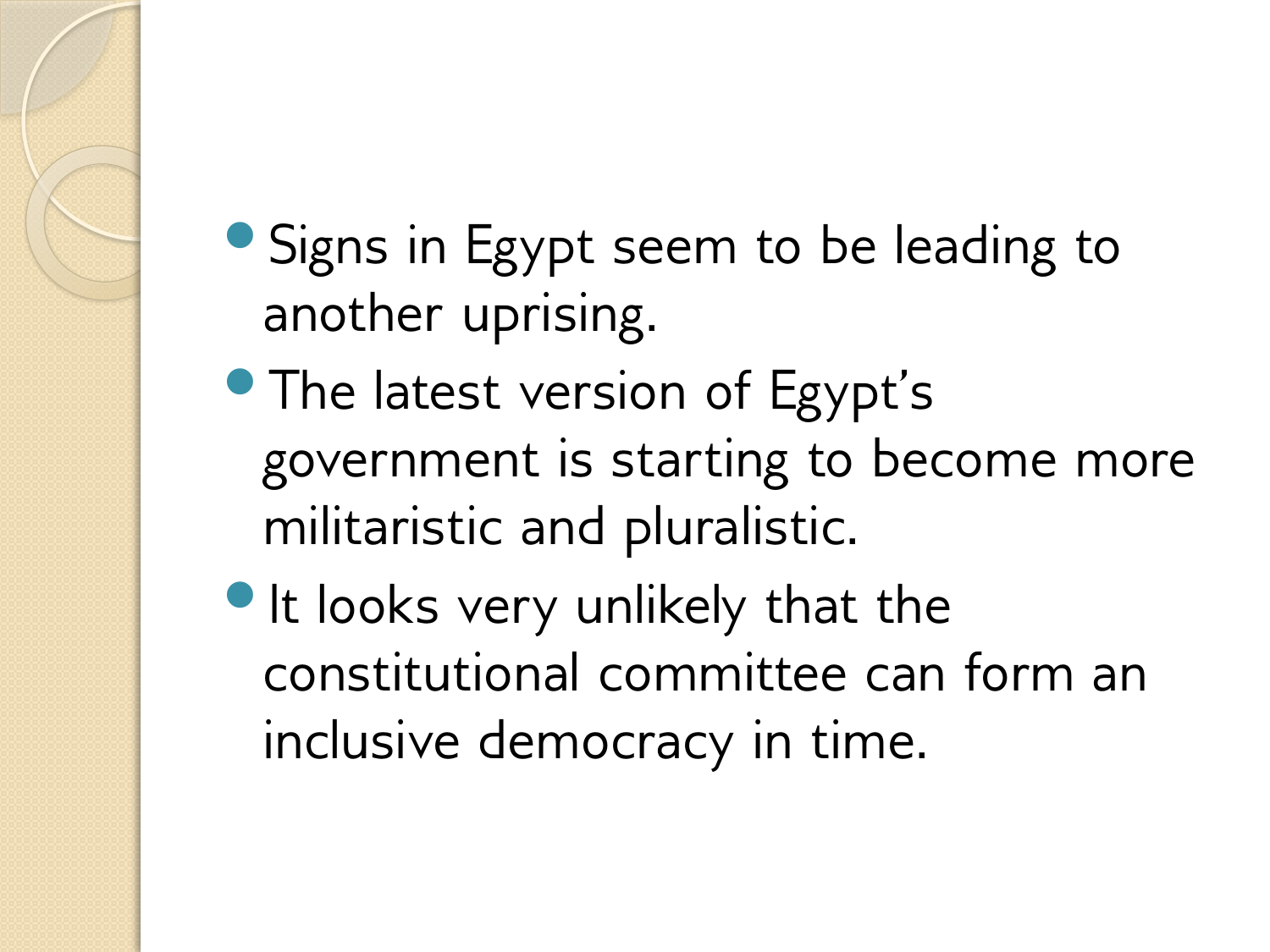

#
Signs in Egypt seem to be leading to another uprising.
The latest version of Egypt’s government is starting to become more militaristic and pluralistic.
It looks very unlikely that the constitutional committee can form an inclusive democracy in time.